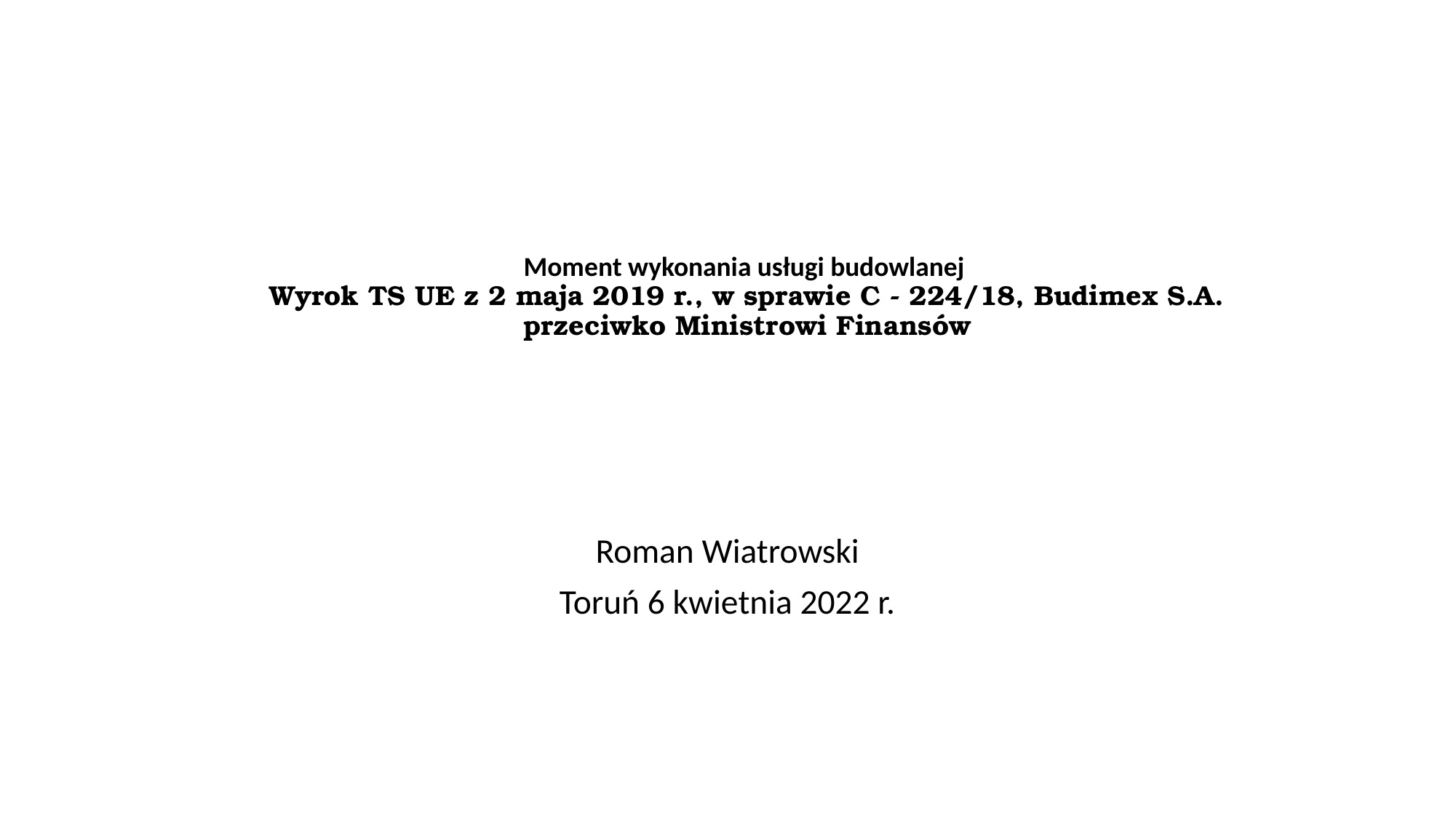

# Moment wykonania usługi budowlanej Wyrok TS UE z 2 maja 2019 r., w sprawie C - 224/18, Budimex S.A. przeciwko Ministrowi Finansów

Roman Wiatrowski
Toruń 6 kwietnia 2022 r.